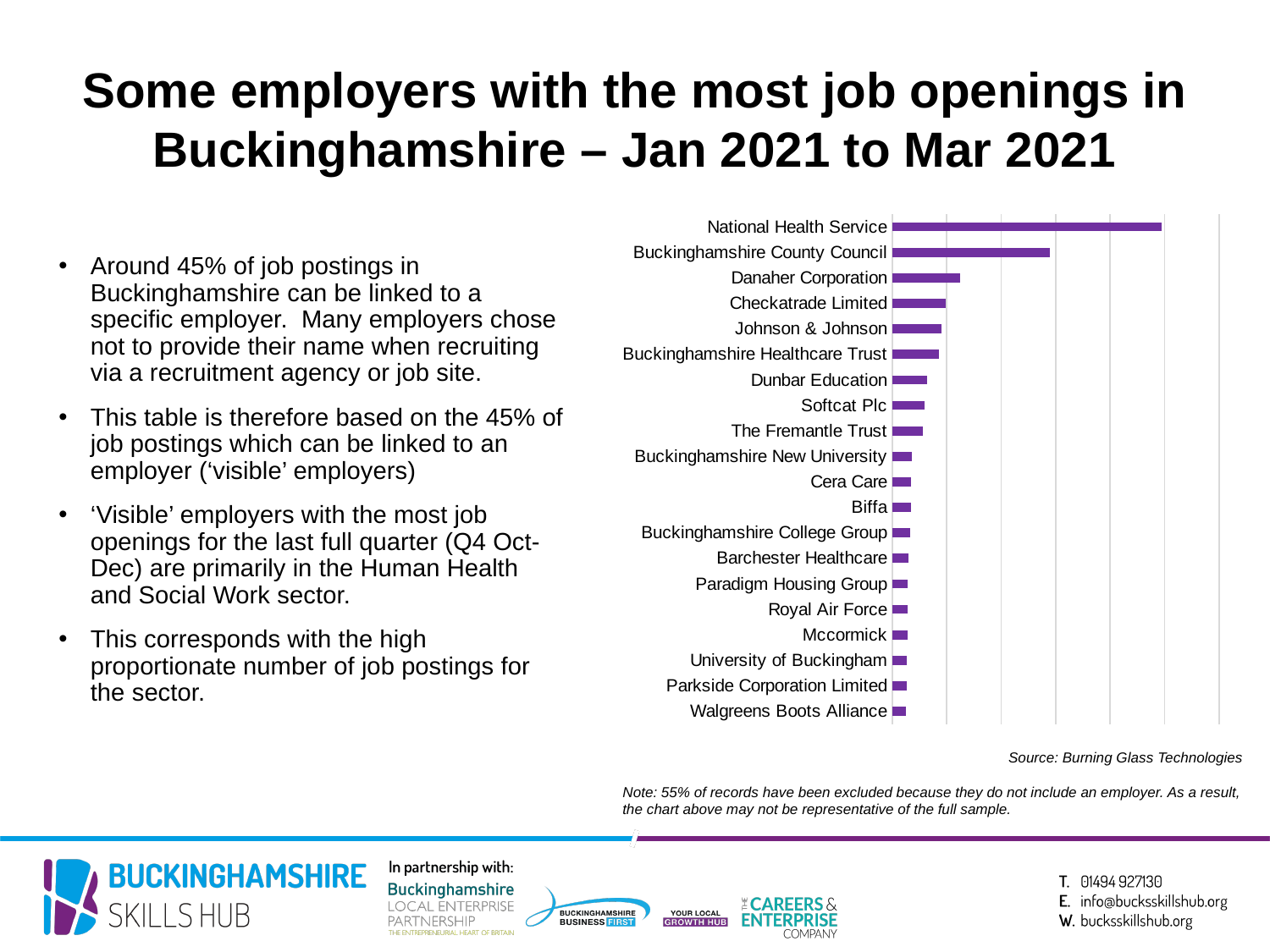

Some employers with the most job openings in Buckinghamshire – Jan 2021 to Mar 2021

### Chart

| Category |  |
|---|---|
| National Health Service | 495.0 |
| Buckinghamshire County Council | 289.0 |
| Danaher Corporation | 124.0 |
| Checkatrade Limited | 98.0 |
| Johnson & Johnson | 90.0 |
| Buckinghamshire Healthcare Trust | 86.0 |
| Dunbar Education | 64.0 |
| Softcat Plc | 59.0 |
| The Fremantle Trust | 56.0 |
| Buckinghamshire New University | 36.0 |
| Cera Care | 35.0 |
| Biffa | 34.0 |
| Buckinghamshire College Group | 33.0 |
| Barchester Healthcare | 30.0 |
| Paradigm Housing Group | 29.0 |
| Royal Air Force | 28.0 |
| Mccormick | 28.0 |
| University of Buckingham | 27.0 |
| Parkside Corporation Limited | 27.0 |
| Walgreens Boots Alliance | 26.0 |
Around 45% of job postings in Buckinghamshire can be linked to a specific employer.  Many employers chose not to provide their name when recruiting via a recruitment agency or job site.
This table is therefore based on the 45% of job postings which can be linked to an employer (‘visible’ employers)
‘Visible’ employers with the most job openings for the last full quarter (Q4 Oct-Dec) are primarily in the Human Health and Social Work sector.
This corresponds with the high proportionate number of job postings for the sector.
Source: Burning Glass Technologies

Note: 55% of records have been excluded because they do not include an employer. As a result, the chart above may not be representative of the full sample.